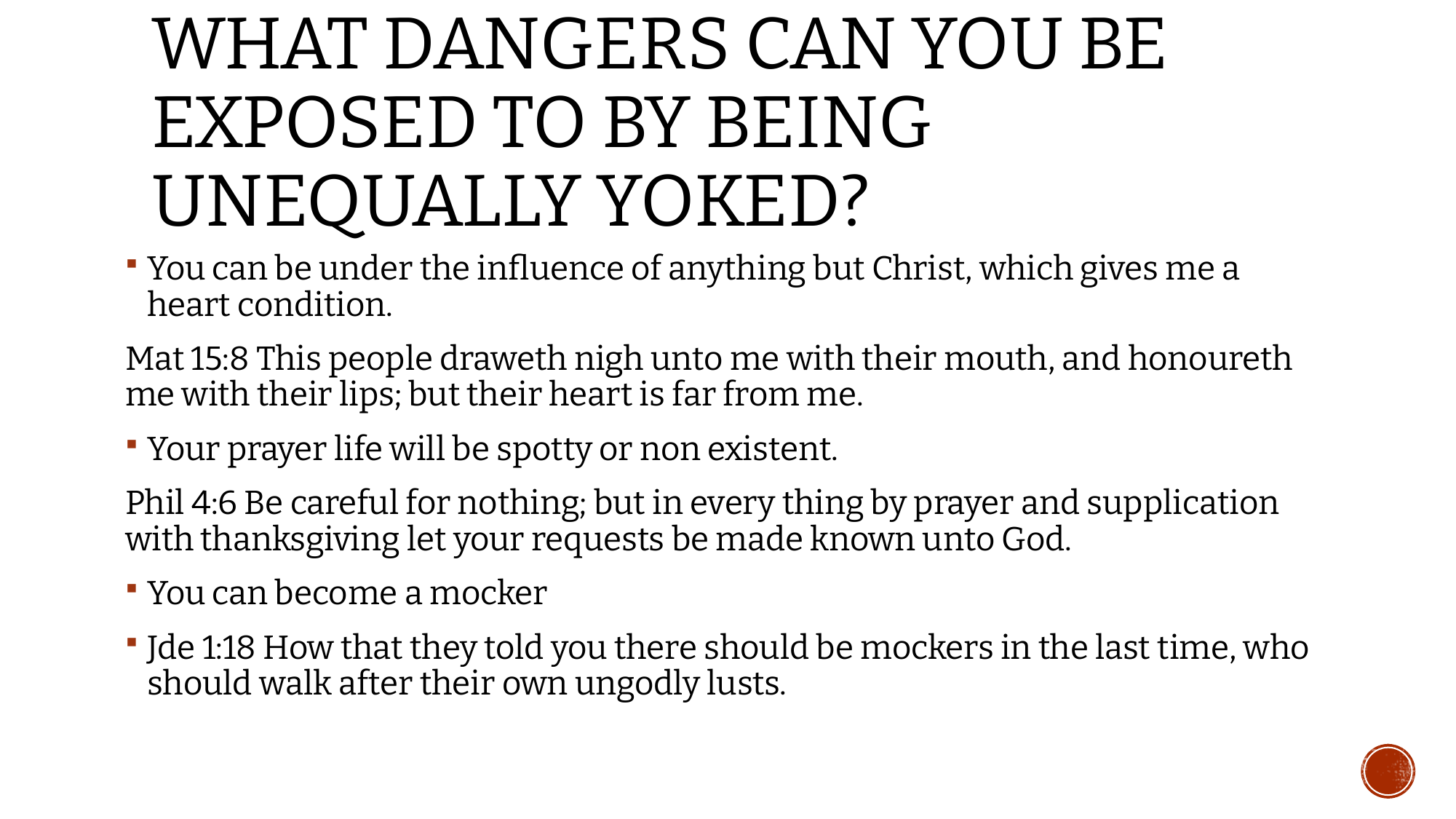

# what dangers can you be exposed to by being unequally yoked?
You can be under the influence of anything but Christ, which gives me a heart condition.
Mat 15:8 This people draweth nigh unto me with their mouth, and honoureth me with their lips; but their heart is far from me.
Your prayer life will be spotty or non existent.
Phil 4:6 Be careful for nothing; but in every thing by prayer and supplication with thanksgiving let your requests be made known unto God.
You can become a mocker
Jde 1:18 How that they told you there should be mockers in the last time, who should walk after their own ungodly lusts.